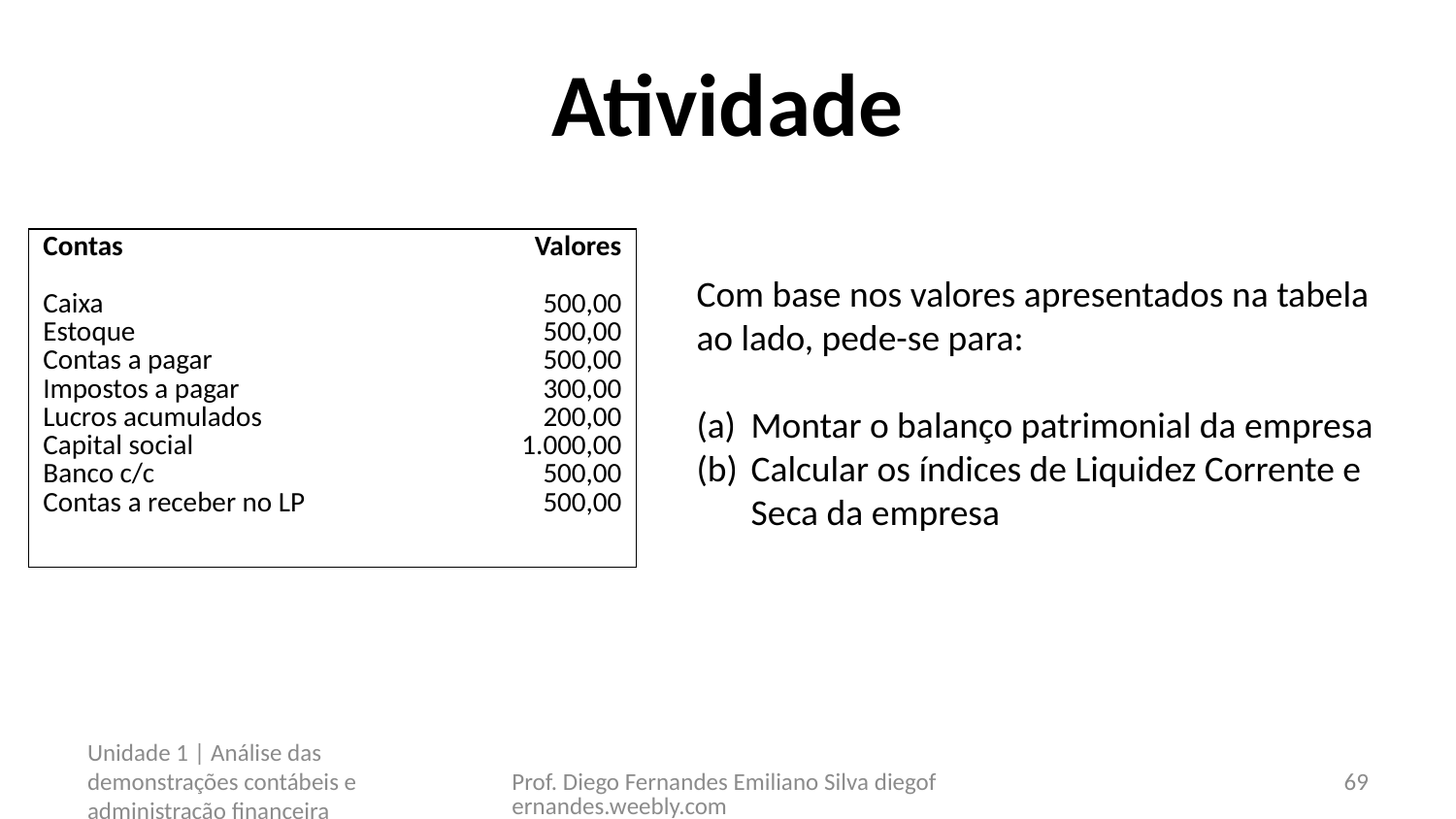

# Atividade
| Contas Caixa Estoque Contas a pagar Impostos a pagar Lucros acumulados Capital social Banco c/c Contas a receber no LP | Valores 500,00 500,00 500,00 300,00 200,00 1.000,00 500,00 500,00 |
| --- | --- |
Com base nos valores apresentados na tabela ao lado, pede-se para:

Montar o balanço patrimonial da empresa
Calcular os índices de Liquidez Corrente e Seca da empresa
Unidade 1 | Análise das demonstrações contábeis e administração financeira
Prof. Diego Fernandes Emiliano Silva diegofernandes.weebly.com
69